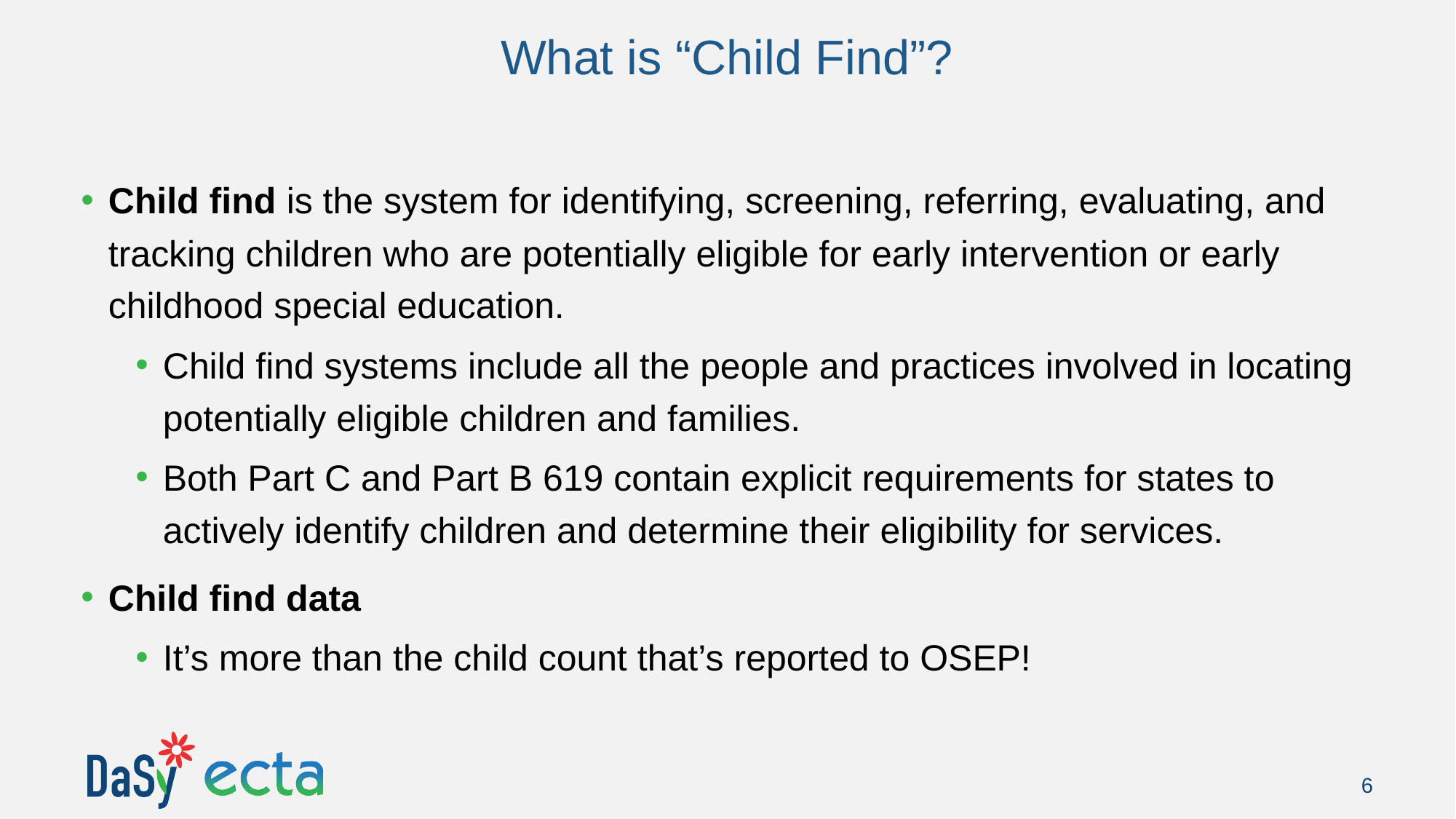

# What is “Child Find”?
Child find is the system for identifying, screening, referring, evaluating, and tracking children who are potentially eligible for early intervention or early childhood special education.
Child find systems include all the people and practices involved in locating potentially eligible children and families.
Both Part C and Part B 619 contain explicit requirements for states to actively identify children and determine their eligibility for services.
Child find data
It’s more than the child count that’s reported to OSEP!
6